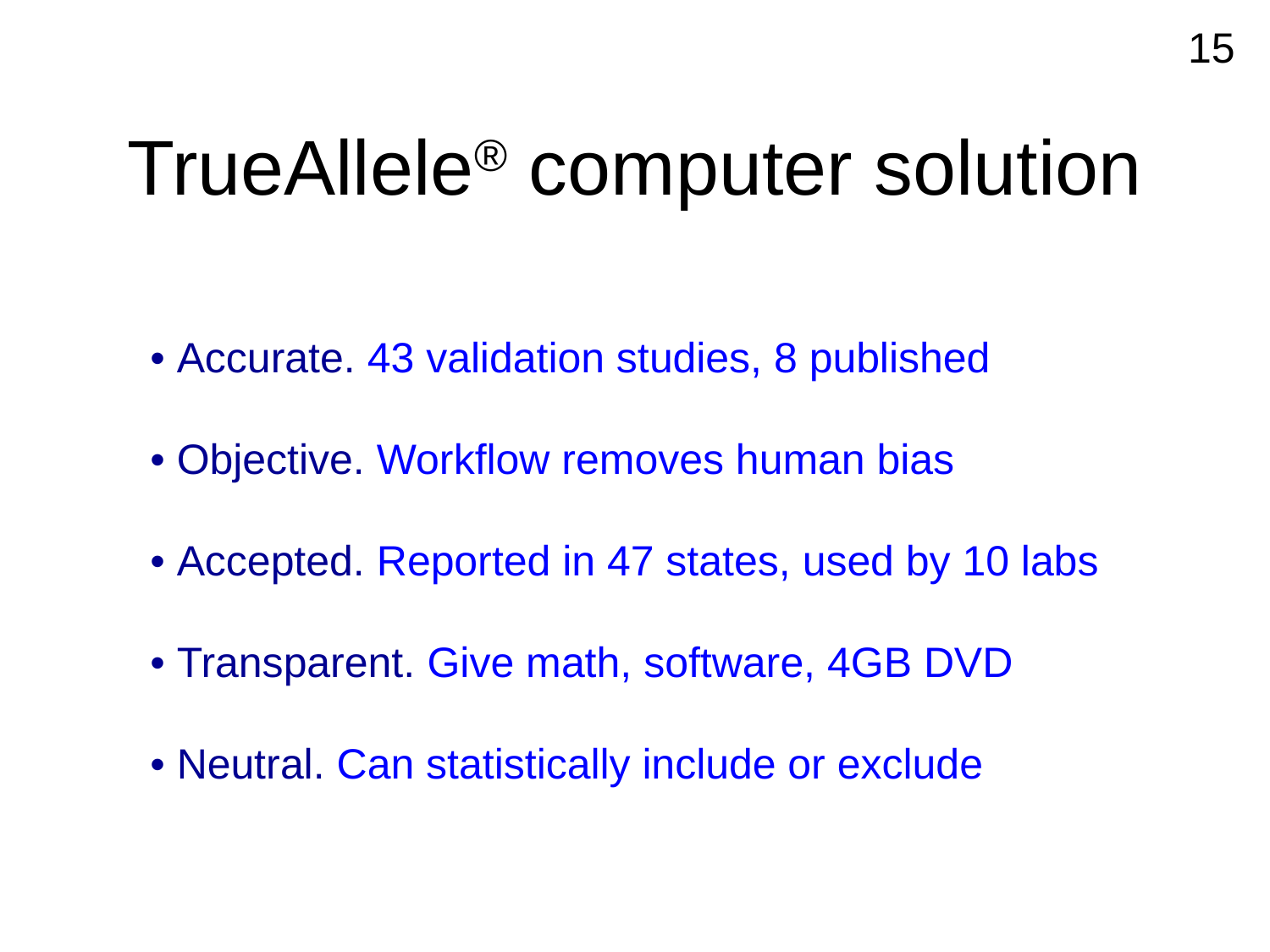

15
# TrueAllele® computer solution
• Accurate. 43 validation studies, 8 published

• Objective. Workflow removes human bias

• Accepted. Reported in 47 states, used by 10 labs

• Transparent. Give math, software, 4GB DVD

• Neutral. Can statistically include or exclude